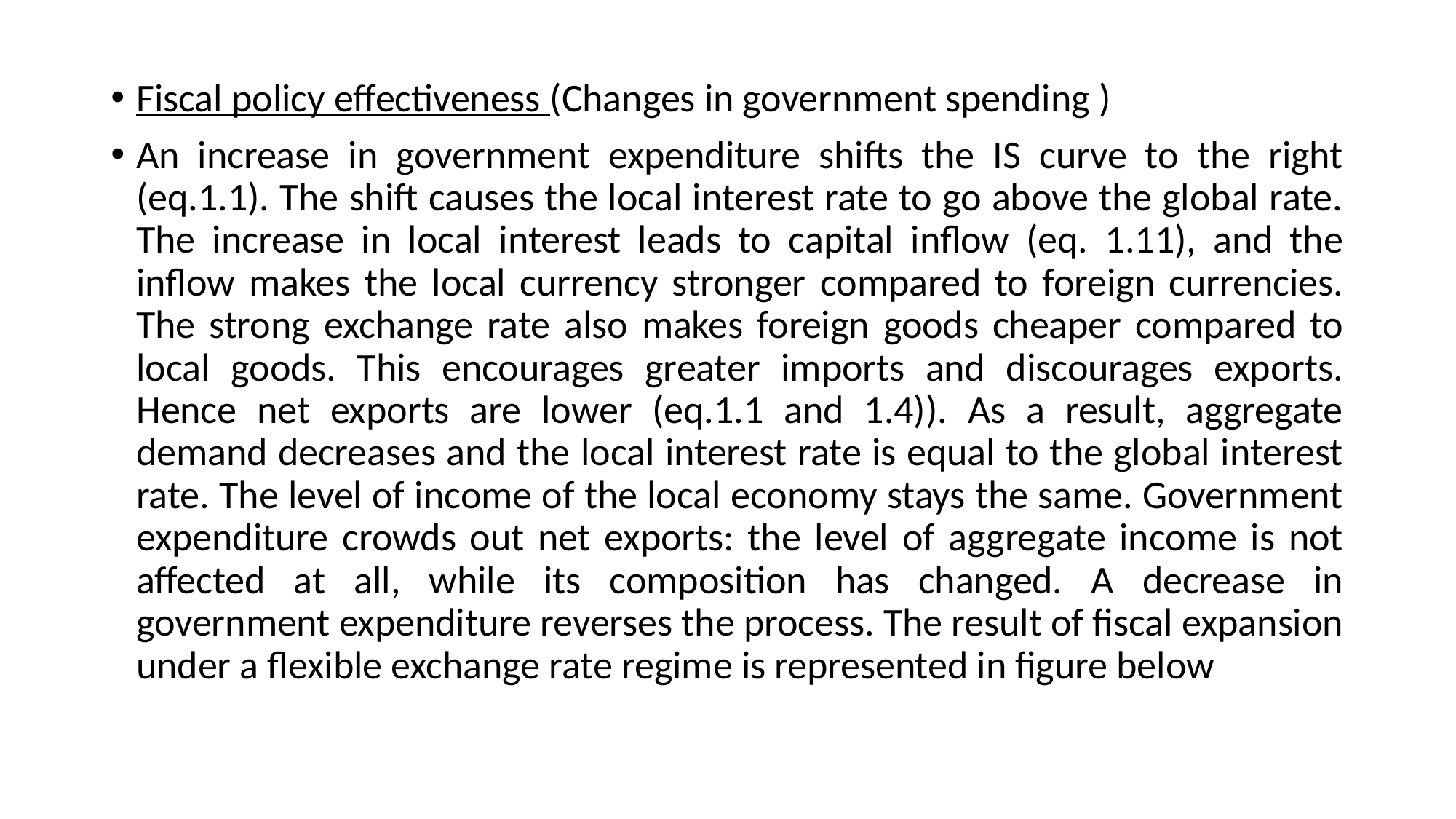

Fiscal policy effectiveness (Changes in government spending )
An increase in government expenditure shifts the IS curve to the right (eq.1.1). The shift causes the local interest rate to go above the global rate. The increase in local interest leads to capital inflow (eq. 1.11), and the inflow makes the local currency stronger compared to foreign currencies. The strong exchange rate also makes foreign goods cheaper compared to local goods. This encourages greater imports and discourages exports. Hence net exports are lower (eq.1.1 and 1.4)). As a result, aggregate demand decreases and the local interest rate is equal to the global interest rate. The level of income of the local economy stays the same. Government expenditure crowds out net exports: the level of aggregate income is not affected at all, while its composition has changed. A decrease in government expenditure reverses the process. The result of fiscal expansion under a flexible exchange rate regime is represented in figure below